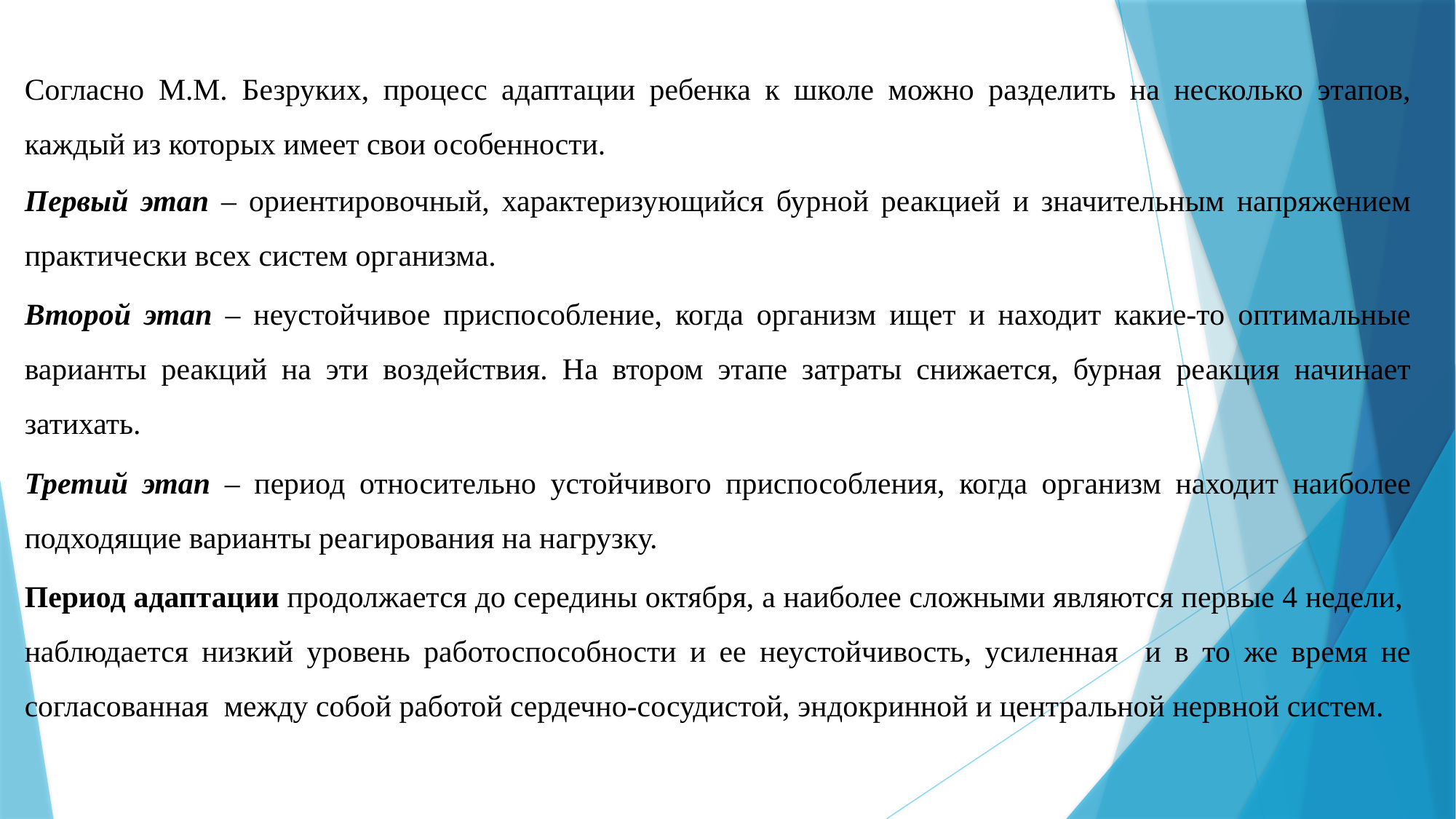

Согласно М.М. Безруких, процесс адаптации ребенка к школе можно разделить на несколько этапов, каждый из которых имеет свои особенности.
Первый этап – ориентировочный, характеризующийся бурной реакцией и значительным напряжением практически всех систем организма.
Второй этап – неустойчивое приспособление, когда организм ищет и находит какие-то оптимальные варианты реакций на эти воздействия. На втором этапе затраты снижается, бурная реакция начинает затихать.
Третий этап – период относительно устойчивого приспособления, когда организм находит наиболее подходящие варианты реагирования на нагрузку.
Период адаптации продолжается до середины октября, а наиболее сложными являются первые 4 недели,  наблюдается низкий уровень рабо­тоспособности и ее неустойчивость, усиленная  и в то же время не согласованная  между собой работой сердечно-сосудистой, эн­докринной и центральной нервной систем.